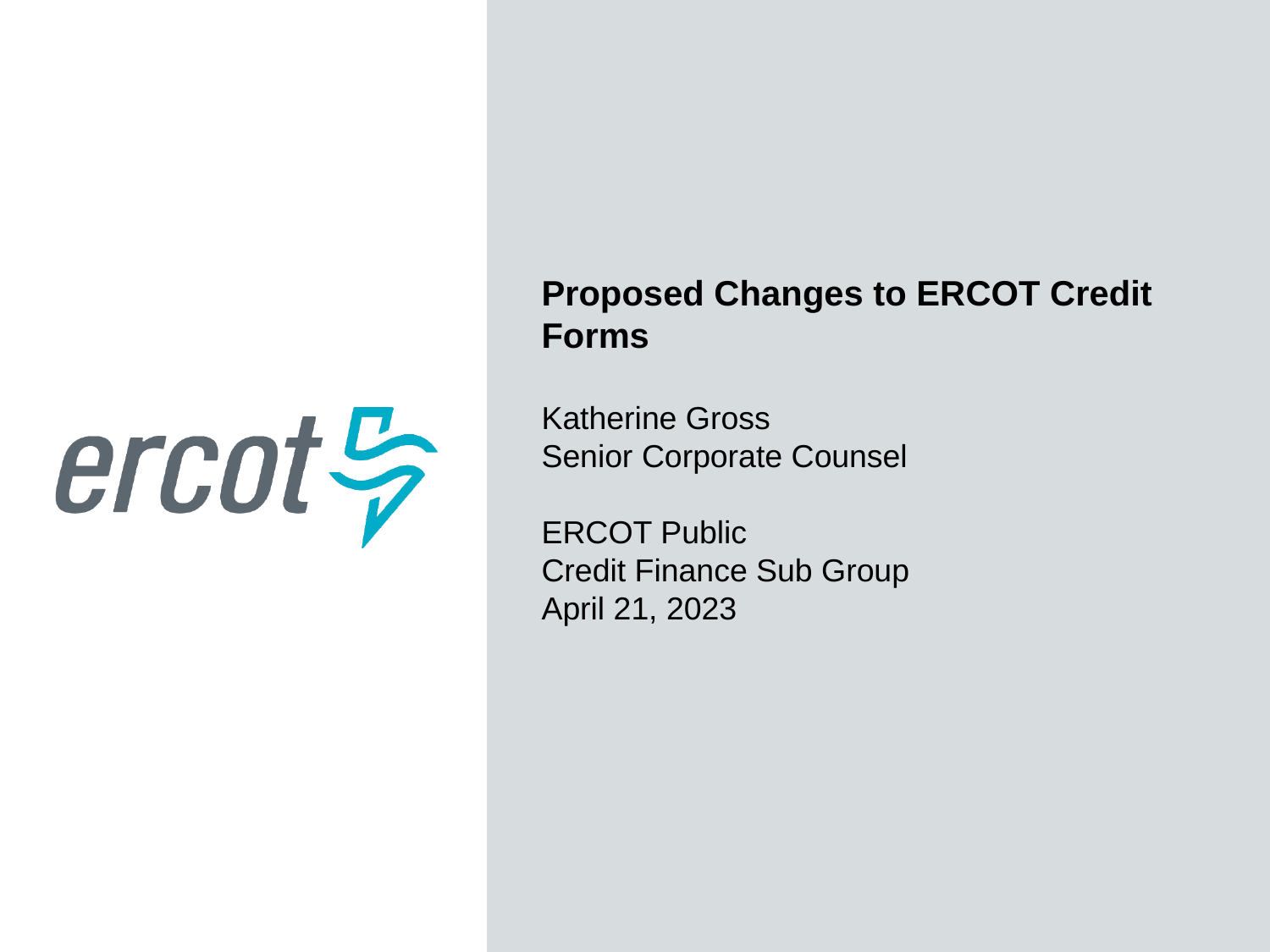

Proposed Changes to ERCOT Credit Forms

Katherine Gross
Senior Corporate Counsel

ERCOT Public
Credit Finance Sub Group
April 21, 2023